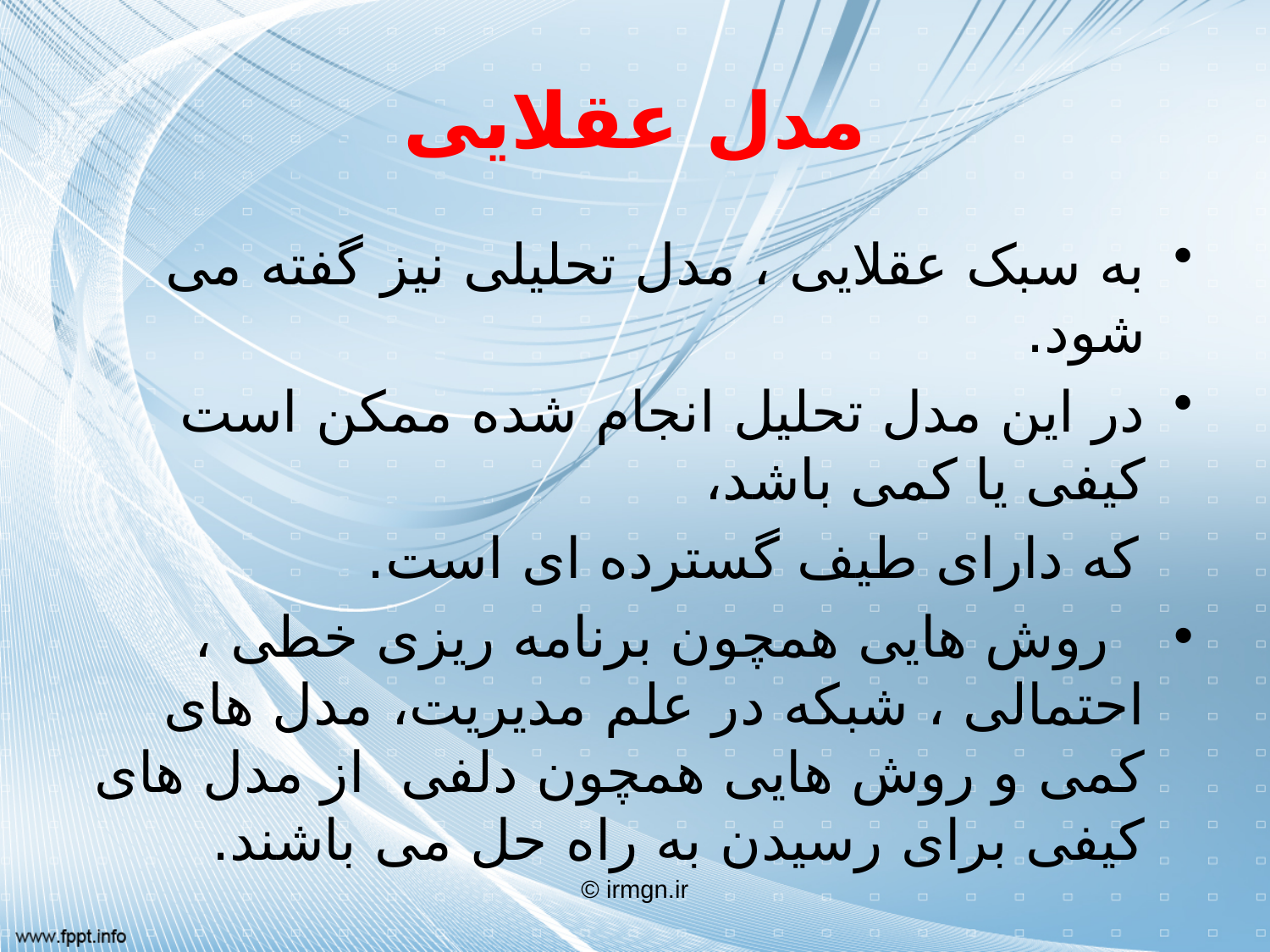

# مدل عقلایی
به سبک عقلایی ، مدل تحلیلی نیز گفته می شود.
در این مدل تحلیل انجام شده ممکن است کیفی یا کمی باشد،
   که دارای طیف گسترده ای است.
  روش هایی همچون برنامه ریزی خطی ، احتمالی ، شبکه در علم مدیریت، مدل های کمی و روش هایی همچون دلفی  از مدل های کیفی برای رسیدن به راه حل می باشند.
© irmgn.ir